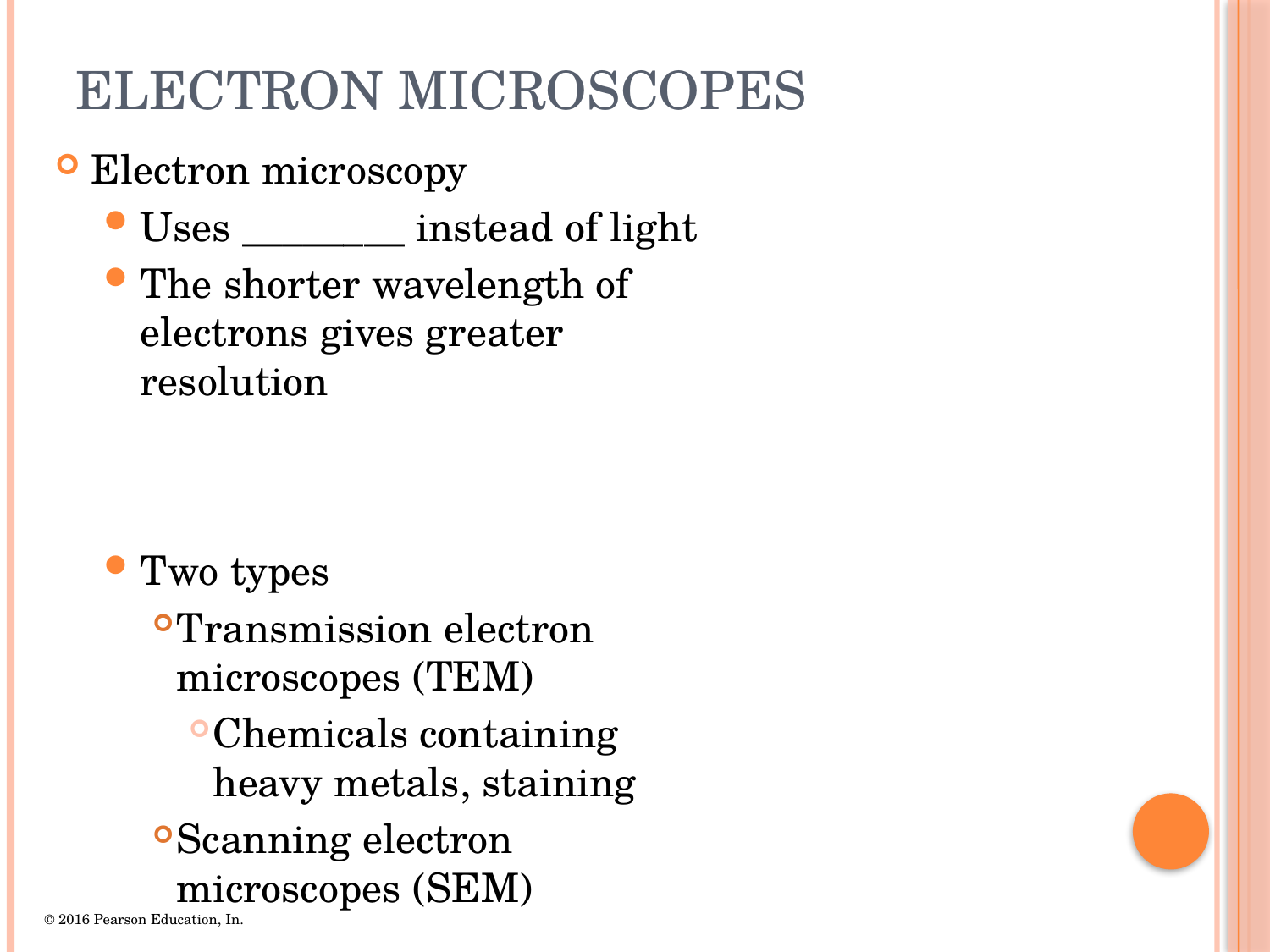

# Electron Microscopes
Electron microscopy
Uses ________ instead of light
The shorter wavelength of electrons gives greater resolution

Two types
Transmission electron microscopes (TEM)
Chemicals containing heavy metals, staining
Scanning electron microscopes (SEM)

© 2016 Pearson Education, In.